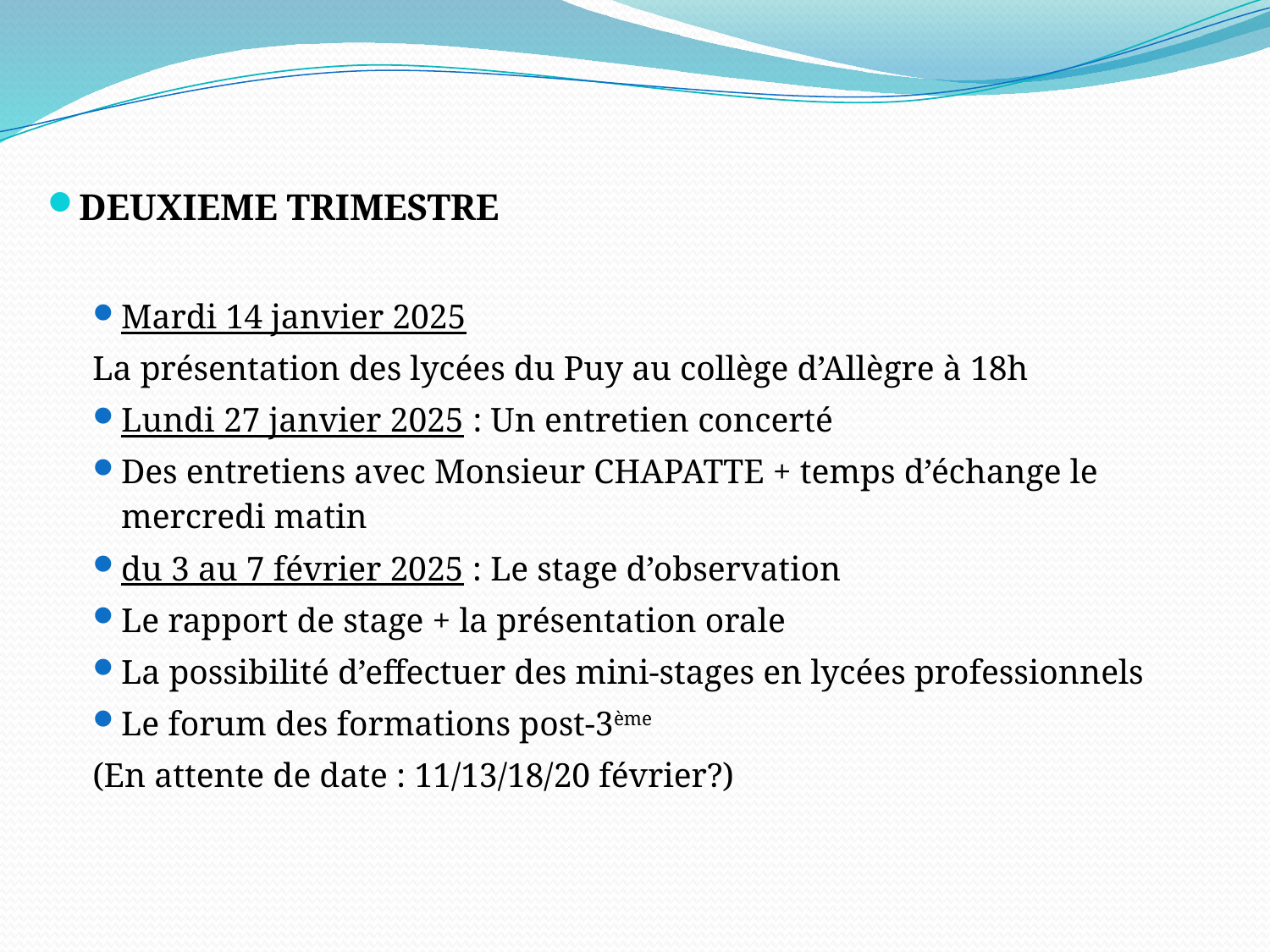

DEUXIEME TRIMESTRE

Mardi 14 janvier 2025
La présentation des lycées du Puy au collège d’Allègre à 18h
Lundi 27 janvier 2025 : Un entretien concerté
Des entretiens avec Monsieur CHAPATTE + temps d’échange le mercredi matin
du 3 au 7 février 2025 : Le stage d’observation
Le rapport de stage + la présentation orale
La possibilité d’effectuer des mini-stages en lycées professionnels
Le forum des formations post-3ème
	(En attente de date : 11/13/18/20 février?)